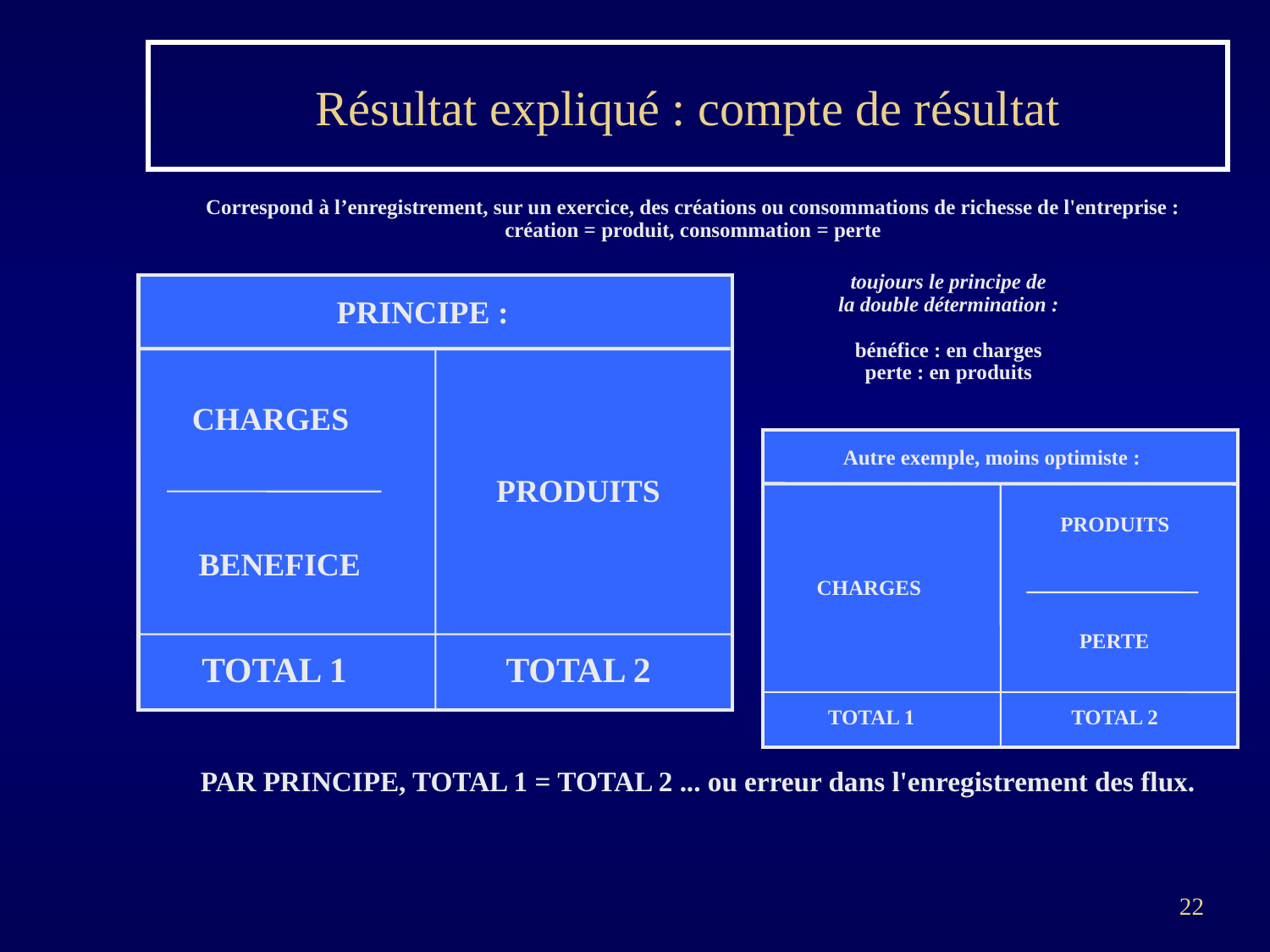

# Résultat expliqué : compte de résultat
Correspond à l’enregistrement, sur un exercice, des créations ou consommations de richesse de l'entreprise : création = produit, consommation = perte
toujours le principe de
la double détermination :

bénéfice : en charges
perte : en produits

PRINCIPE :

CHARGES
PRODUITS

BENEFICE

TOTAL 1
TOTAL 2

Autre exemple, moins optimiste :

PRODUITS
CHARGES

PERTE

TOTAL 1
TOTAL 2
PAR PRINCIPE, TOTAL 1 = TOTAL 2 ... ou erreur dans l'enregistrement des flux.
22